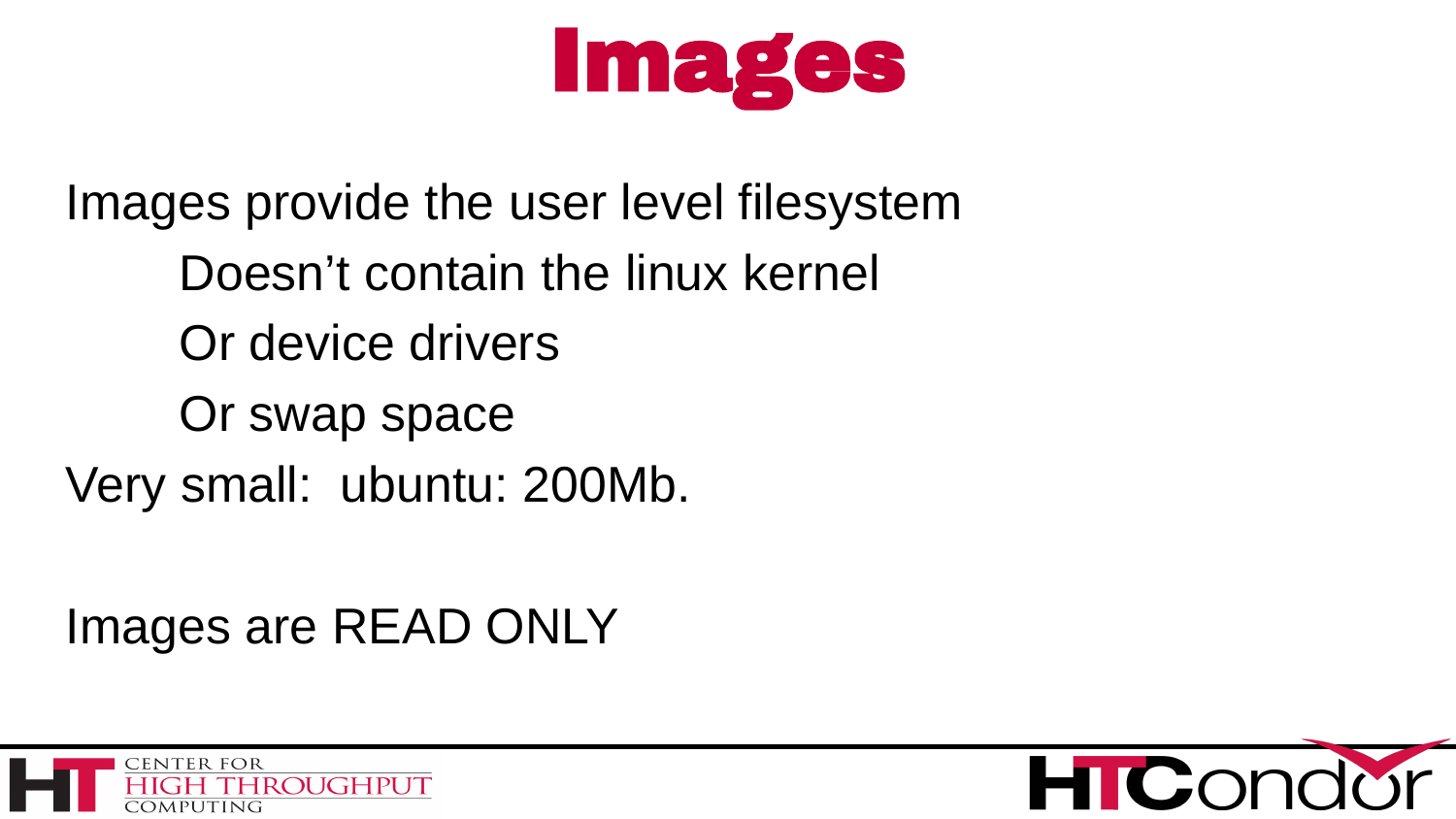

# Images
Images provide the user level filesystem
	Doesn’t contain the linux kernel
	Or device drivers
	Or swap space
Very small:  ubuntu: 200Mb.

Images are READ ONLY